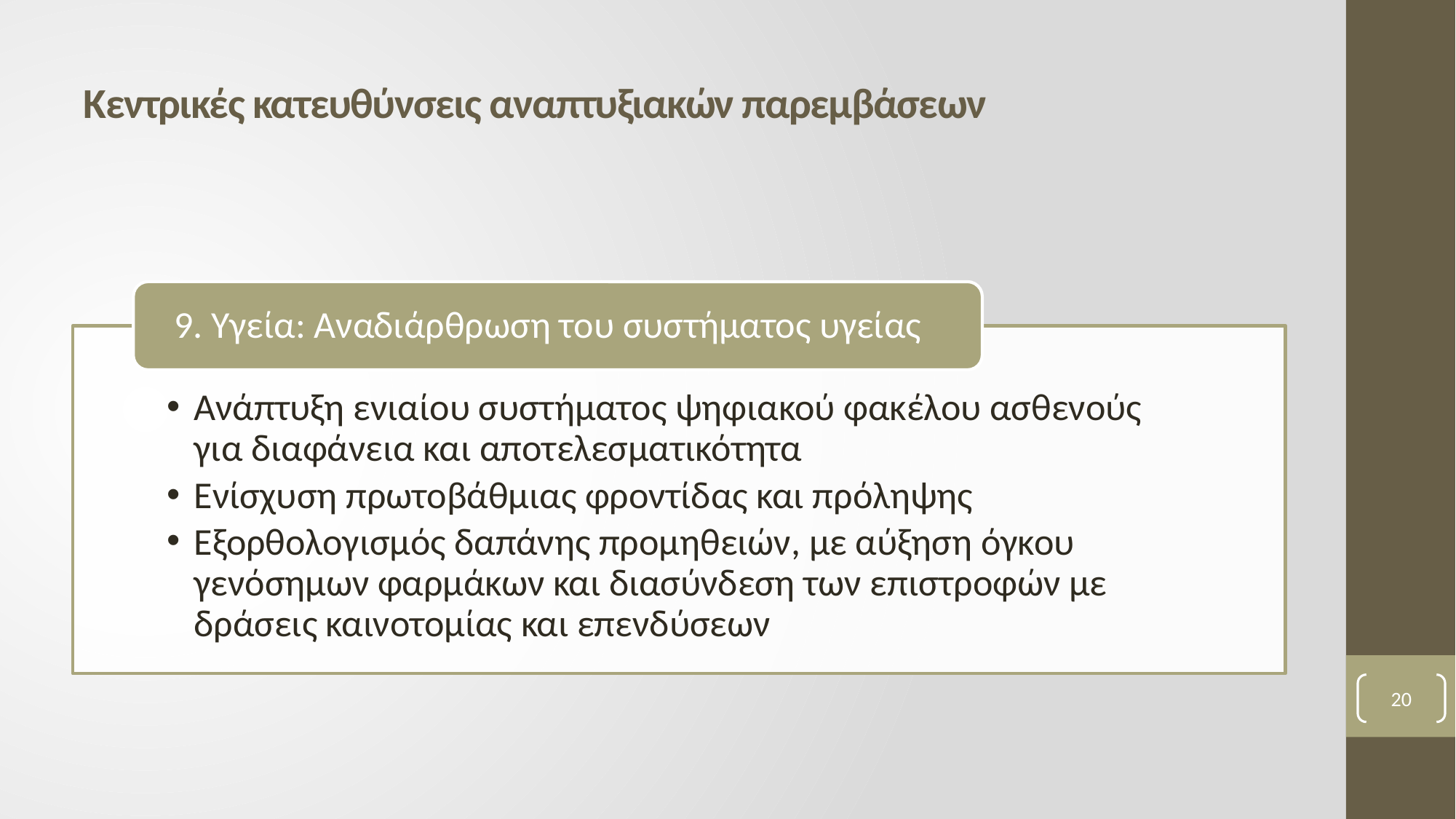

# Κεντρικές κατευθύνσεις αναπτυξιακών παρεμβάσεων
Ανάπτυξη ενιαίου συστήματος ψηφιακού φακέλου ασθενούς για διαφάνεια και αποτελεσματικότητα
Ενίσχυση πρωτοβάθμιας φροντίδας και πρόληψης
Εξορθολογισμός δαπάνης προμηθειών, με αύξηση όγκου γενόσημων φαρμάκων και διασύνδεση των επιστροφών με δράσεις καινοτομίας και επενδύσεων
9. Υγεία: Αναδιάρθρωση του συστήματος υγείας
20